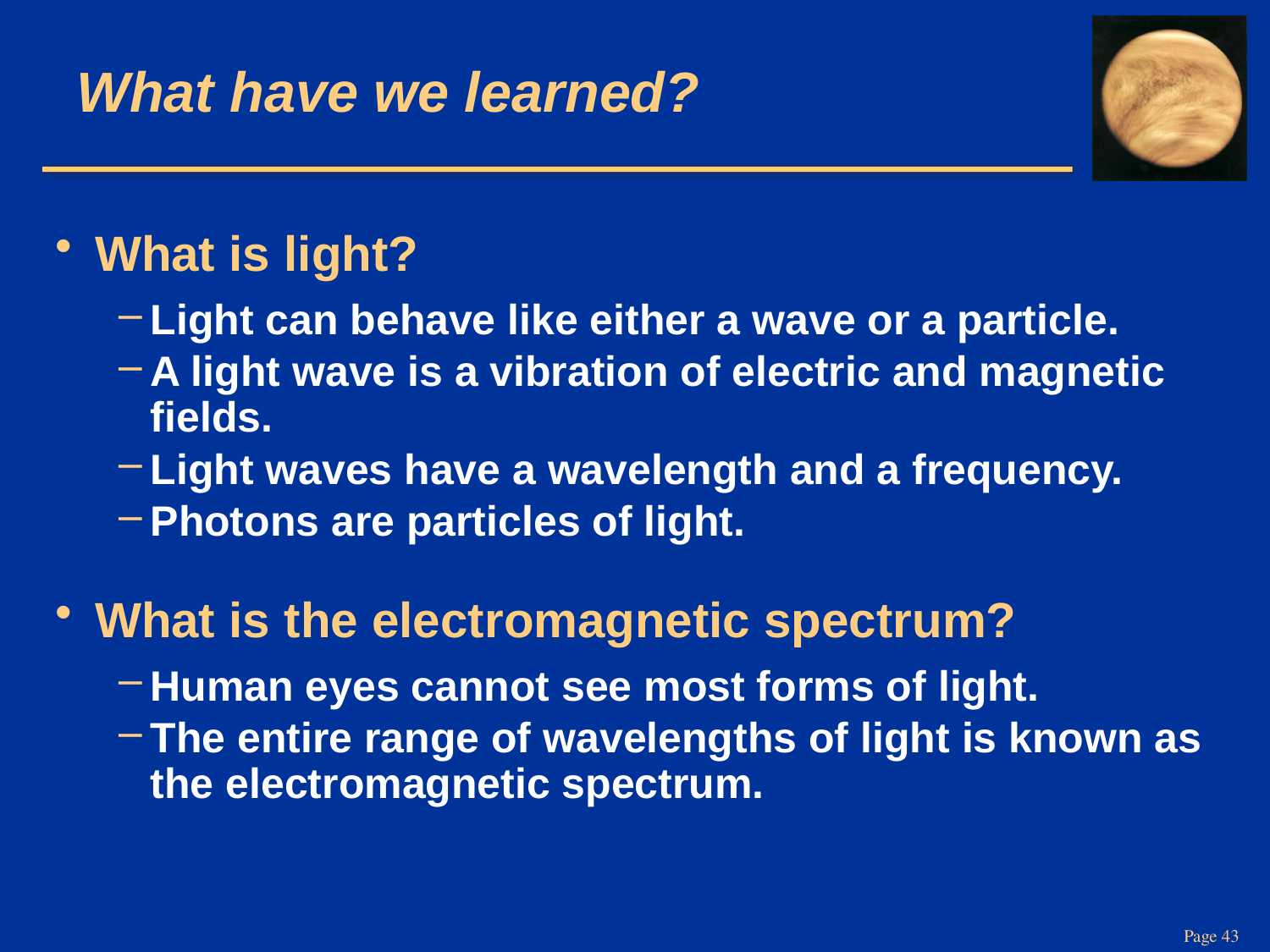

# What have we learned?
What is light?
Light can behave like either a wave or a particle.
A light wave is a vibration of electric and magnetic fields.
Light waves have a wavelength and a frequency.
Photons are particles of light.
What is the electromagnetic spectrum?
Human eyes cannot see most forms of light.
The entire range of wavelengths of light is known as the electromagnetic spectrum.